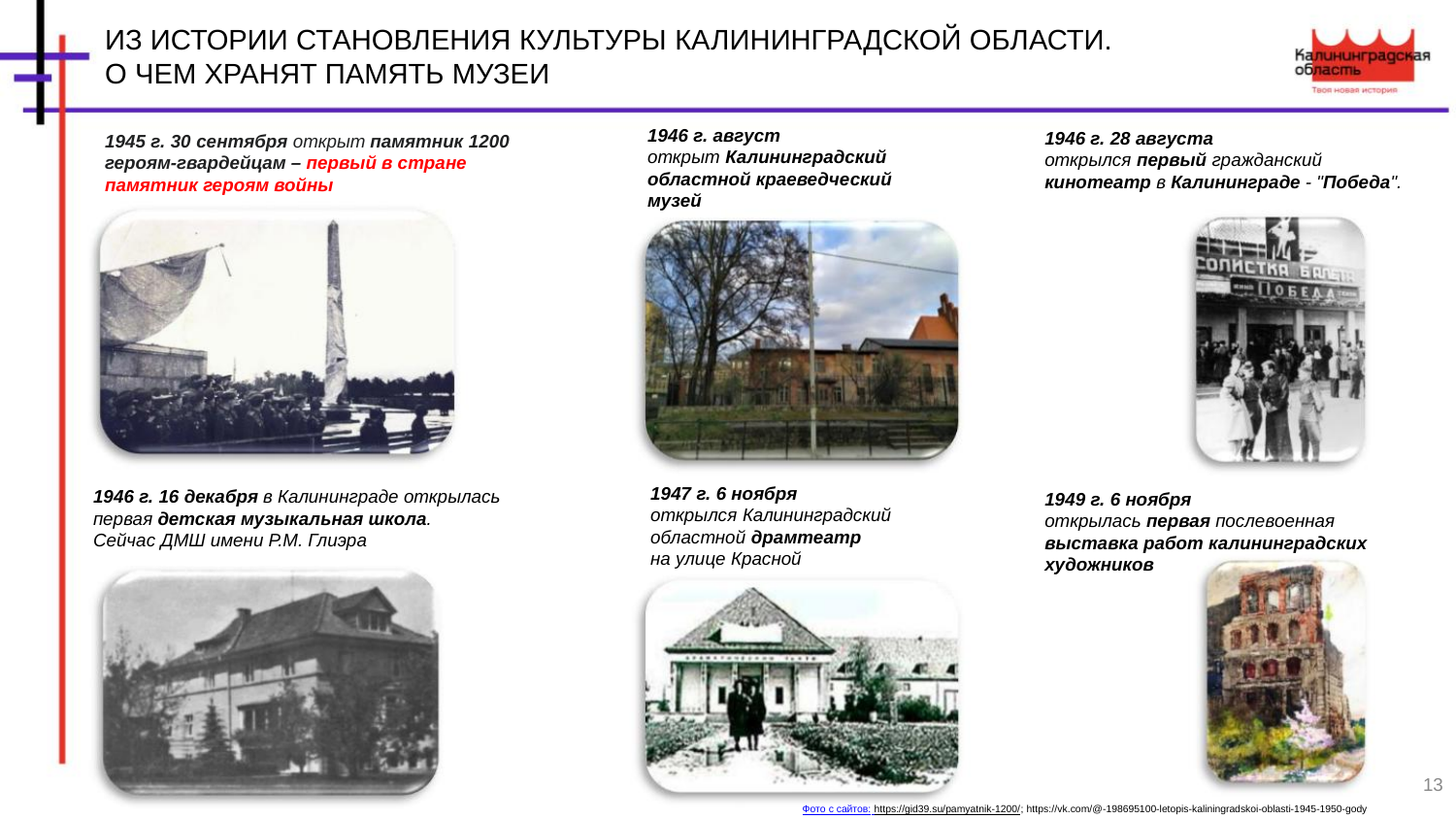

ИЗ ИСТОРИИ СТАНОВЛЕНИЯ КУЛЬТУРЫ КАЛИНИНГРАДСКОЙ ОБЛАСТИ.
О ЧЕМ ХРАНЯТ ПАМЯТЬ МУЗЕИ
1946 г. август
1946 г. 28 августа
открылся первый гражданский
кинотеатр в Калининграде - "Победа".
1945 г. 30 сентября открыт памятник 1200
героям-гвардейцам – первый в стране
памятник героям войны
открыт Калининградский
областной краеведческий
музей
1947 г. 6 ноября
1946 г. 16 декабря в Калининграде открылась
первая детская музыкальная школа.
Сейчас ДМШ имени Р.М. Глиэра
1949 г. 6 ноября
открылся Калининградский
областной драмтеатр
на улице Красной
открылась первая послевоенная
выставка работ калининградских
художников
13
Фото с сайтов: https://gid39.su/pamyatnik-1200/; https://vk.com/@-198695100-letopis-kaliningradskoi-oblasti-1945-1950-gody